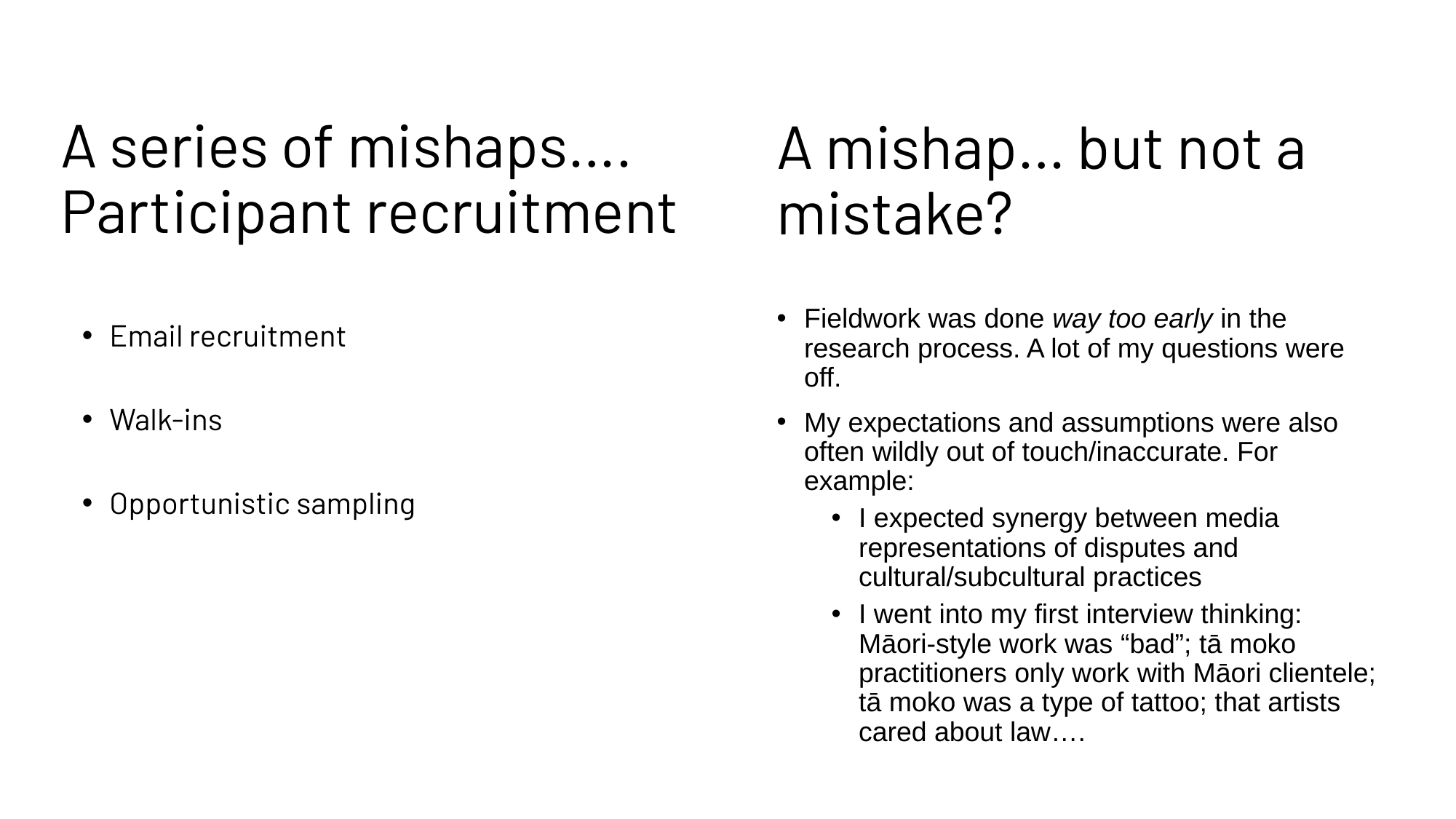

# A mishap… but not a mistake?
A series of mishaps….  Participant recruitment
Fieldwork was done way too early in the research process. A lot of my questions were off.
My expectations and assumptions were also often wildly out of touch/inaccurate. For example:
I expected synergy between media representations of disputes and cultural/subcultural practices
I went into my first interview thinking: Māori-style work was “bad”; tā moko practitioners only work with Māori clientele; tā moko was a type of tattoo; that artists cared about law….

Email recruitment

Walk-ins

Opportunistic sampling